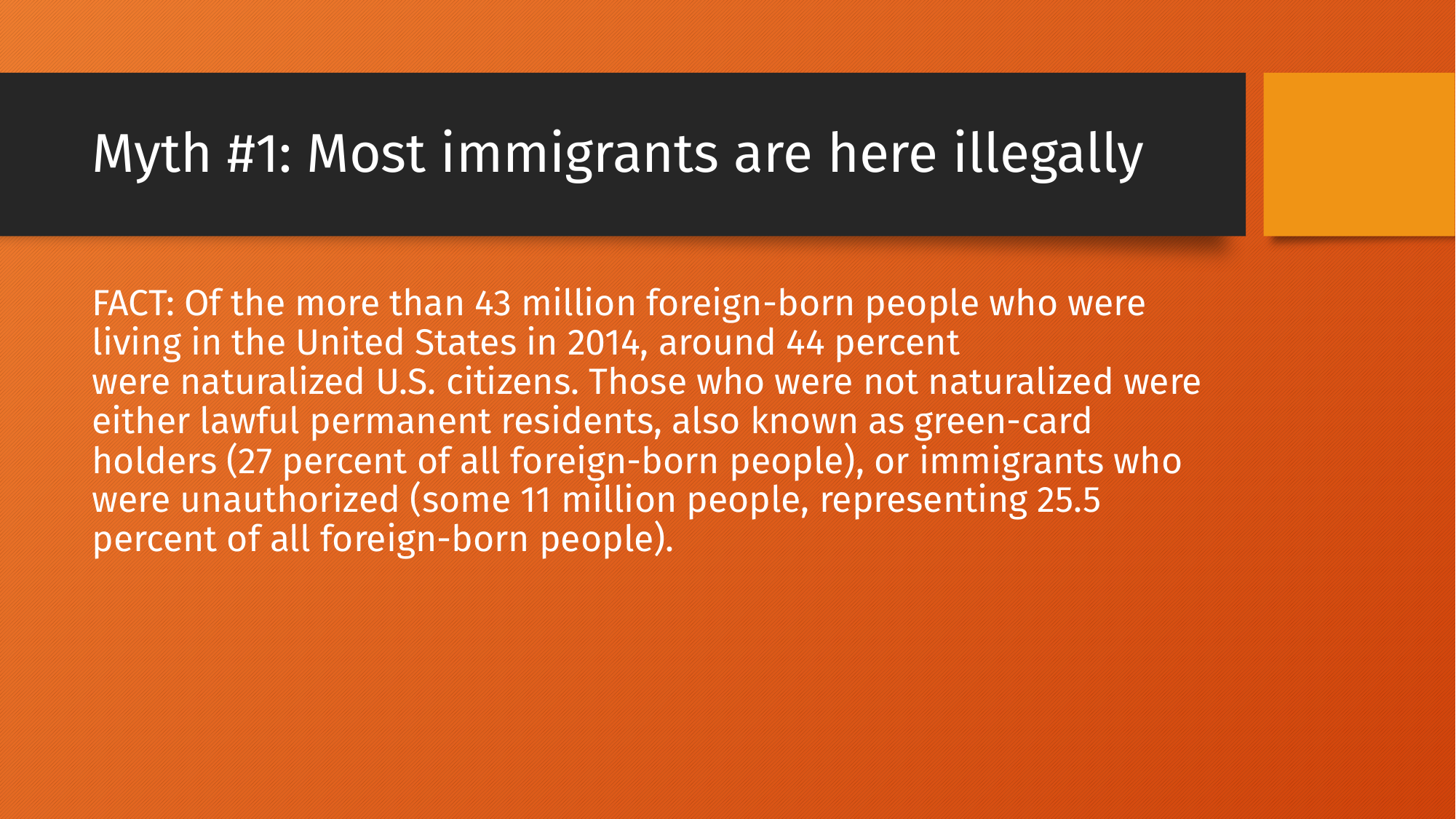

# Myth #1: Most immigrants are here illegally
FACT: Of the more than 43 million foreign-born people who were living in the United States in 2014, around 44 percent were naturalized U.S. citizens. Those who were not naturalized were either lawful permanent residents, also known as green-card holders (27 percent of all foreign-born people), or immigrants who were unauthorized (some 11 million people, representing 25.5 percent of all foreign-born people).